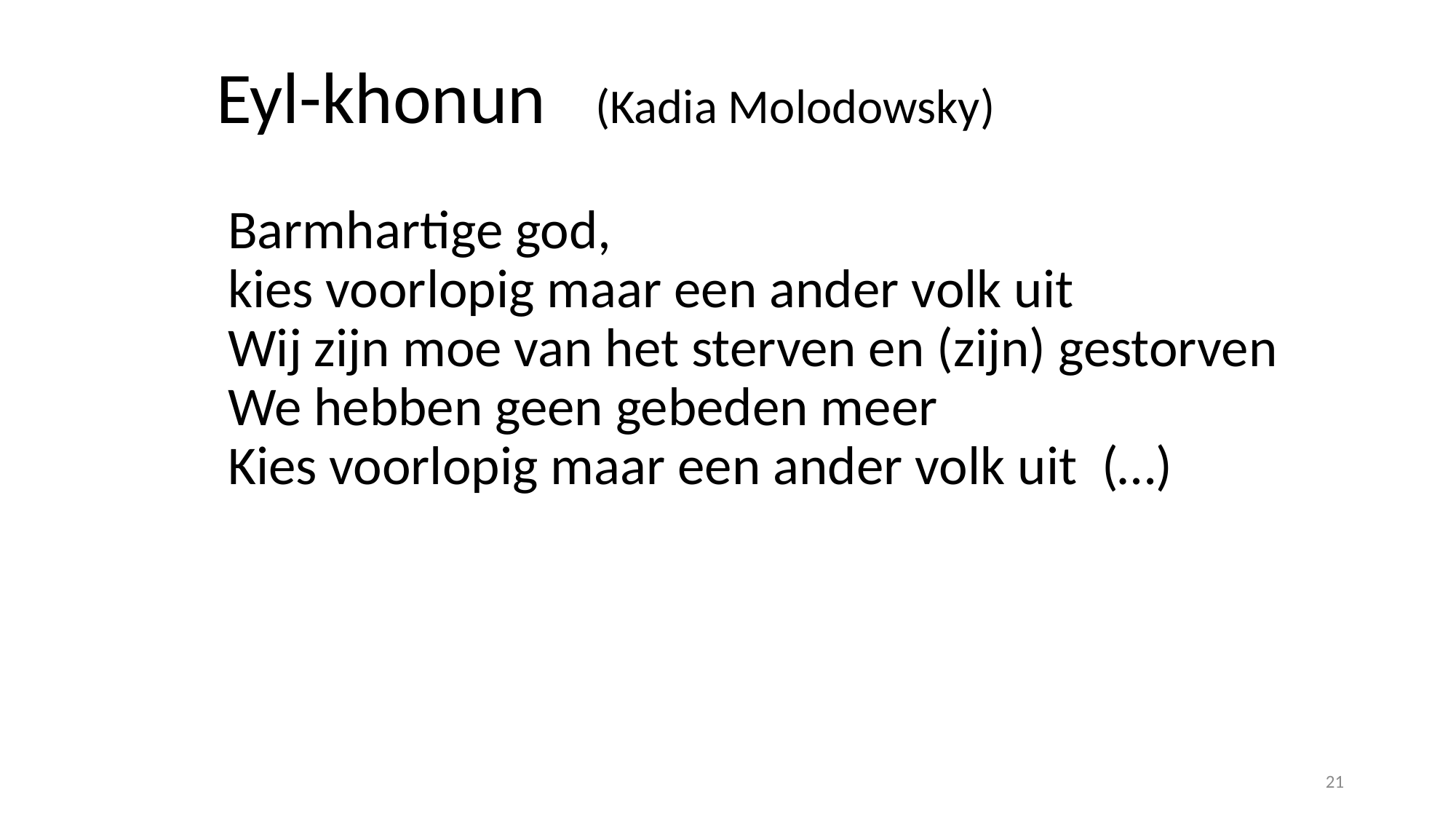

# Eyl-khonun   (Kadia Molodowsky)
Barmhartige god,
kies voorlopig maar een ander volk uit
Wij zijn moe van het sterven en (zijn) gestorven
We hebben geen gebeden meer
Kies voorlopig maar een ander volk uit  (…)
21